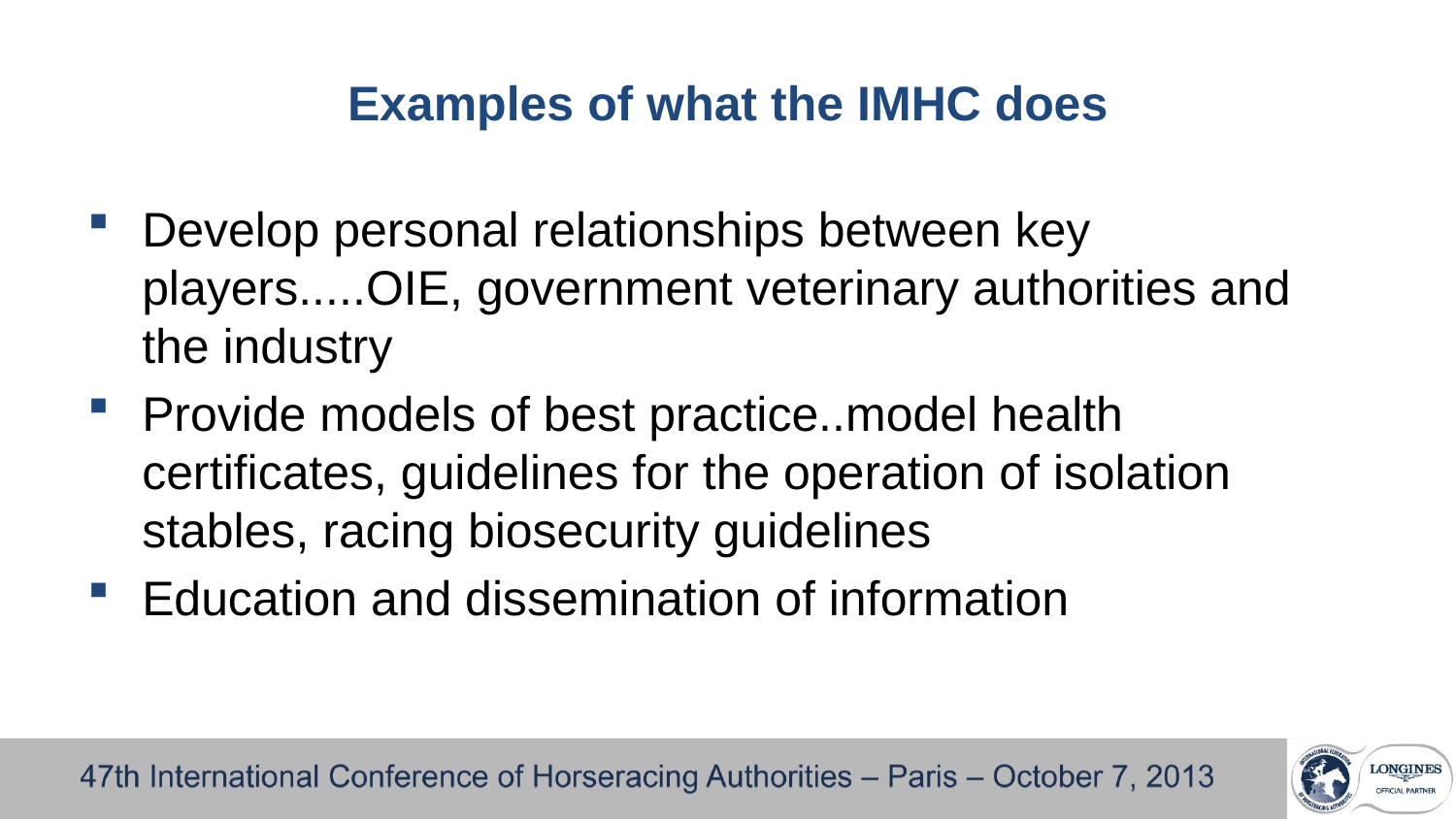

# Examples of what the IMHC does
Develop personal relationships between key players.....OIE, government veterinary authorities and the industry
Provide models of best practice..model health certificates, guidelines for the operation of isolation stables, racing biosecurity guidelines
Education and dissemination of information